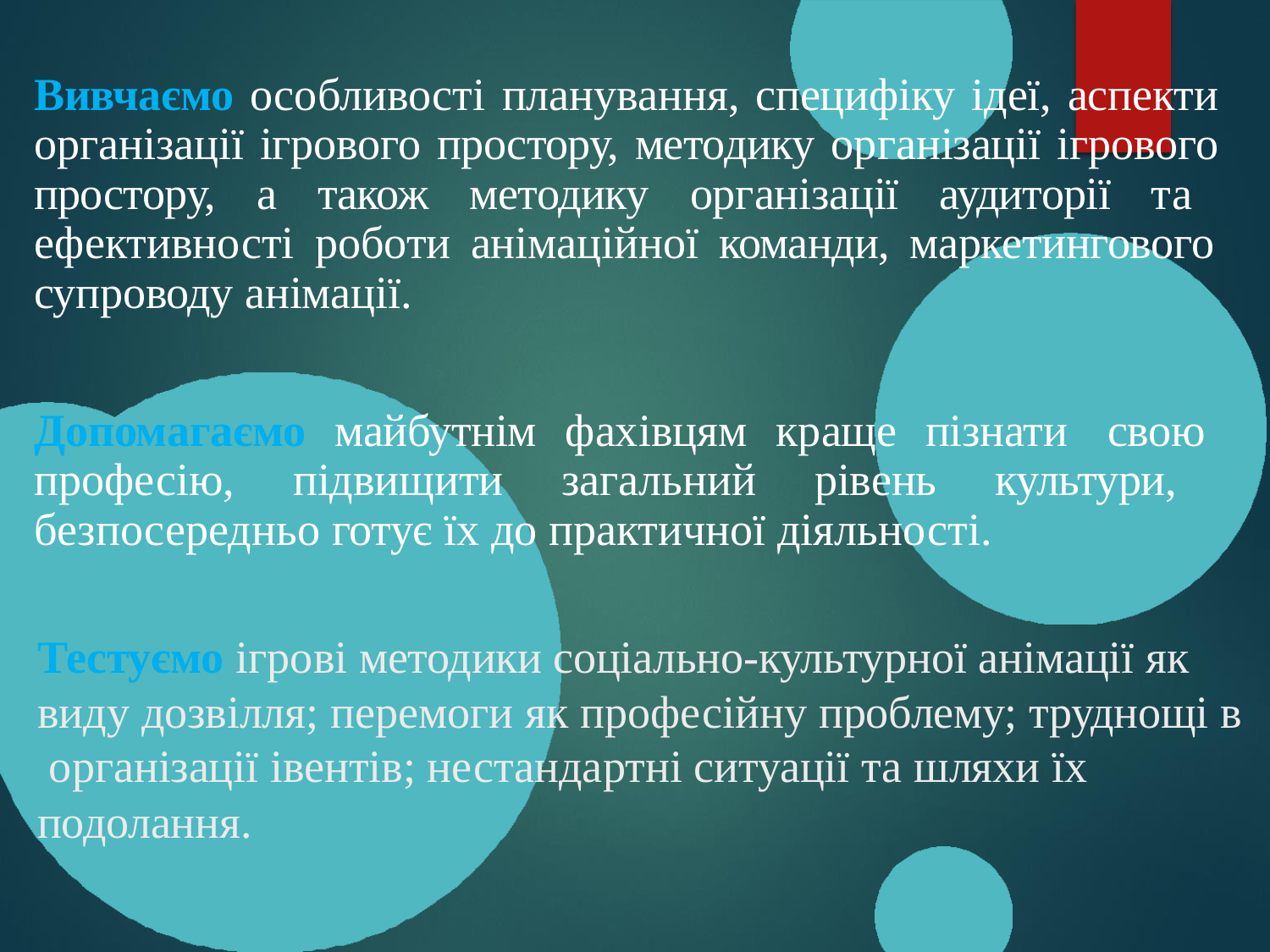

Вивчаємо особливості планування, специфіку ідеї, аспекти  організації ігрового простору, методику організації ігрового  простору, а також методику організації аудиторії та  ефективності роботи анімаційної команди, маркетингового  супроводу анімації.

Допомагаємо майбутнім фахівцям краще пізнати свою  професію, підвищити загальний рівень культури,  безпосередньо готує їх до практичної діяльності.

Тестуємо ігрові методики соціально-культурної анімації як  виду дозвілля; перемоги як професійну проблему; труднощі в  організації івентів; нестандартні ситуації та шляхи їх
подолання.